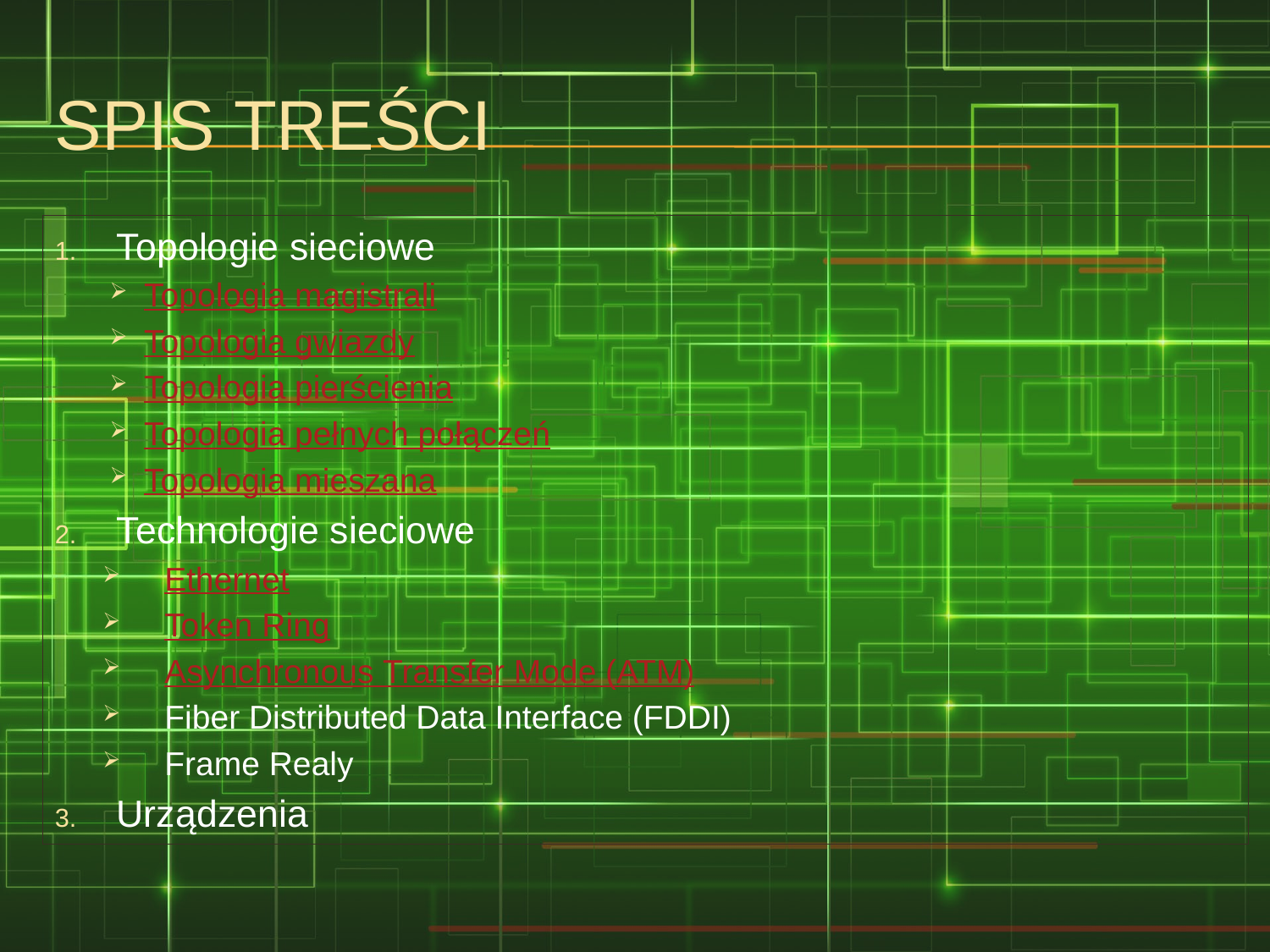

# Spis treści
Topologie sieciowe
Topologia magistrali
Topologia gwiazdy
Topologia pierścienia
Topologia pełnych połączeń
Topologia mieszana
Technologie sieciowe
Ethernet
Token Ring
Asynchronous Transfer Mode (ATM)
Fiber Distributed Data Interface (FDDI)
Frame Realy
Urządzenia